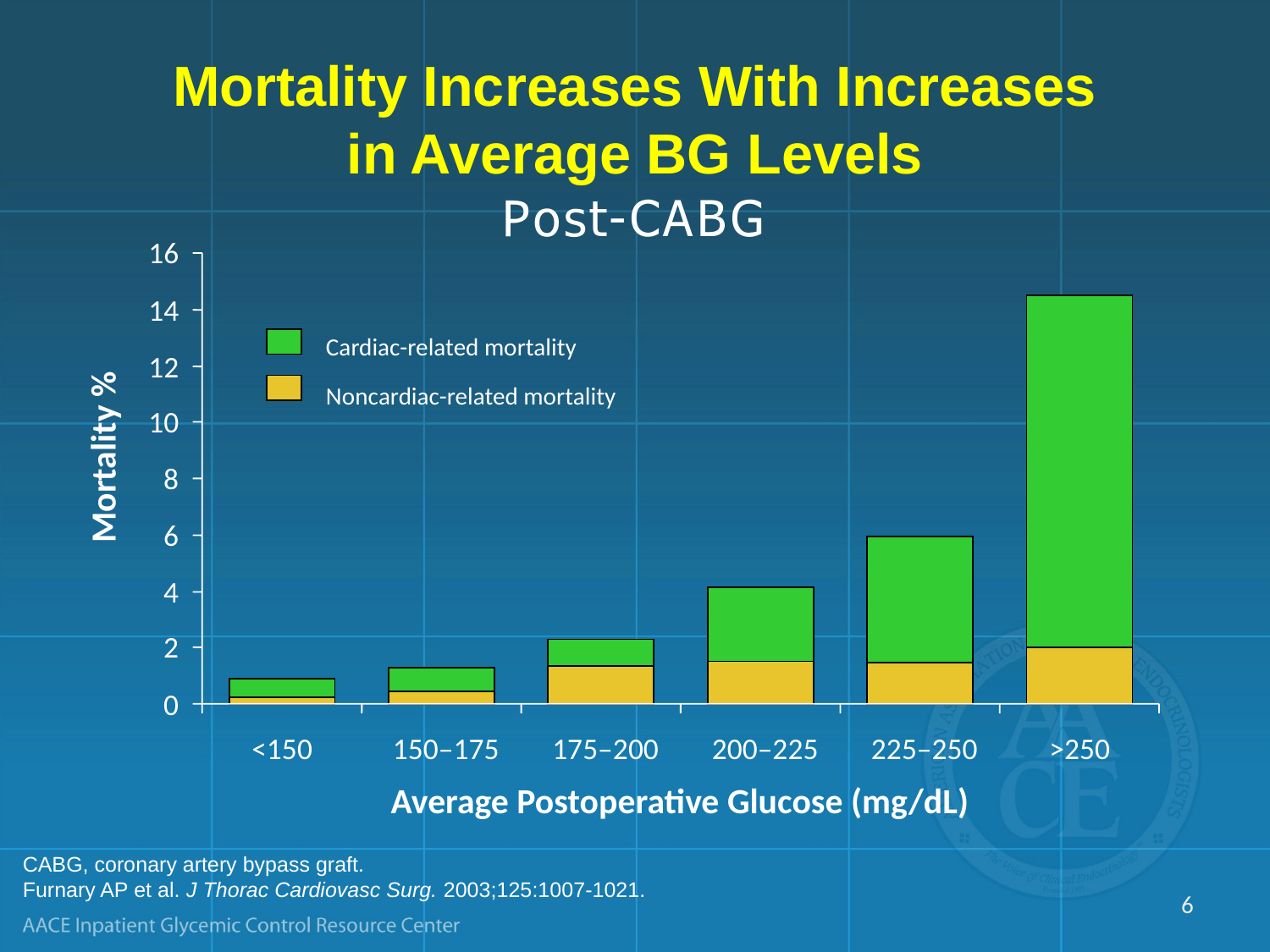

# Mortality Increases With Increases in Average BG Levels
Post-CABG
16

14

Cardiac-related mortality
Noncardiac-related mortality

12

10

Mortality %
8

6

4

2

0

<150
150–175
175–200
200–225
225–250
>250
Average Postoperative Glucose (mg/dL)
CABG, coronary artery bypass graft.
Furnary AP et al. J Thorac Cardiovasc Surg. 2003;125:1007-1021.
6